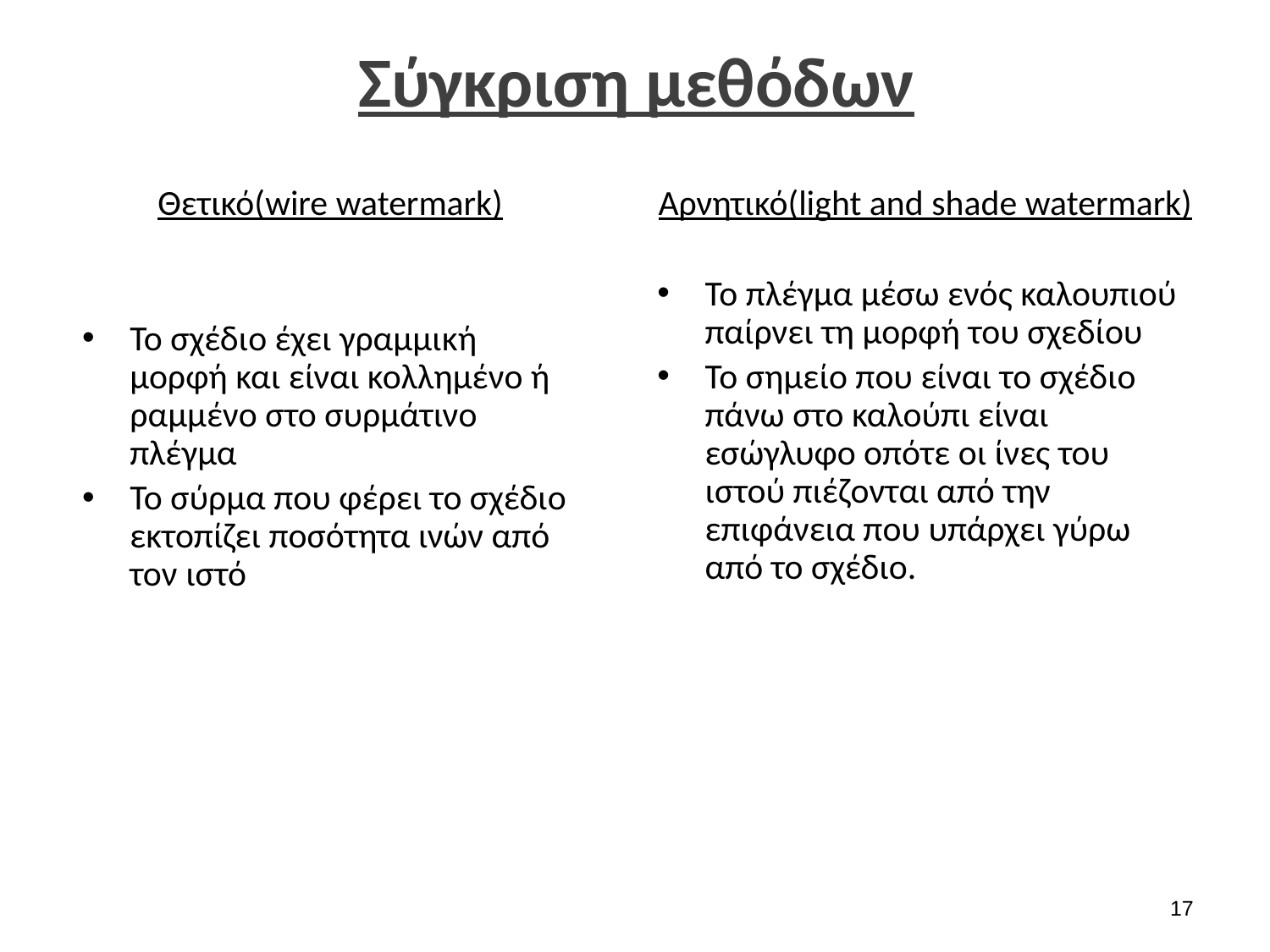

# Σύγκριση μεθόδων
Θετικό(wire watermark)

Το σχέδιο έχει γραμμική μορφή και είναι κολλημένο ή ραμμένο στο συρμάτινο πλέγμα
Το σύρμα που φέρει το σχέδιο εκτοπίζει ποσότητα ινών από τον ιστό
Αρνητικό(light and shade watermark)

Το πλέγμα μέσω ενός καλουπιού παίρνει τη μορφή του σχεδίου
Το σημείο που είναι το σχέδιο πάνω στο καλούπι είναι εσώγλυφο οπότε οι ίνες του ιστού πιέζονται από την επιφάνεια που υπάρχει γύρω από το σχέδιο.
17